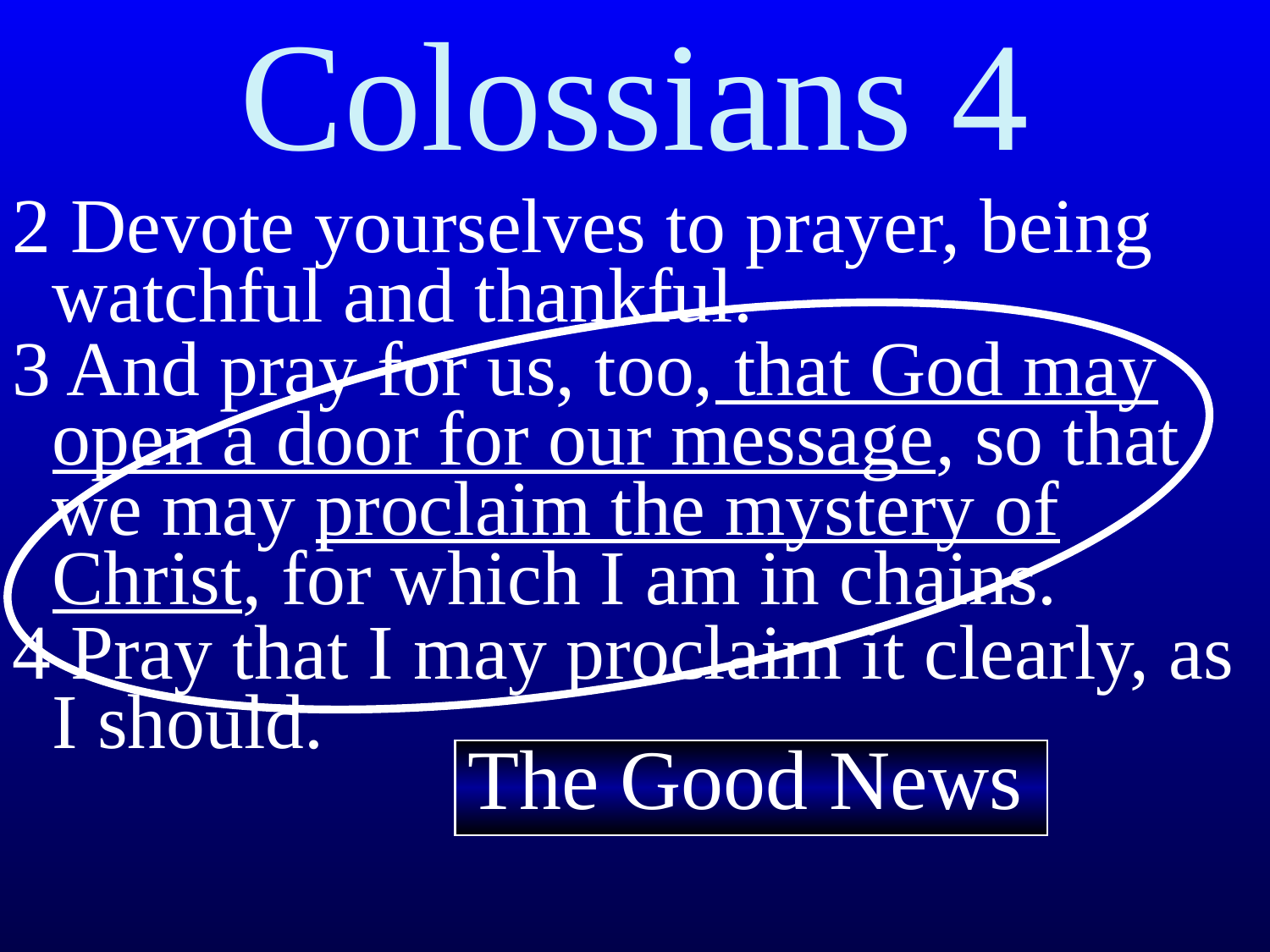

# Colossians 4
2 Devote yourselves to prayer, being watchful and thankful.
3 And pray for us, too, that God may open a door for our message, so that we may proclaim the mystery of Christ, for which I am in chains.
4 Pray that I may proclaim it clearly, as I should.

The Good News